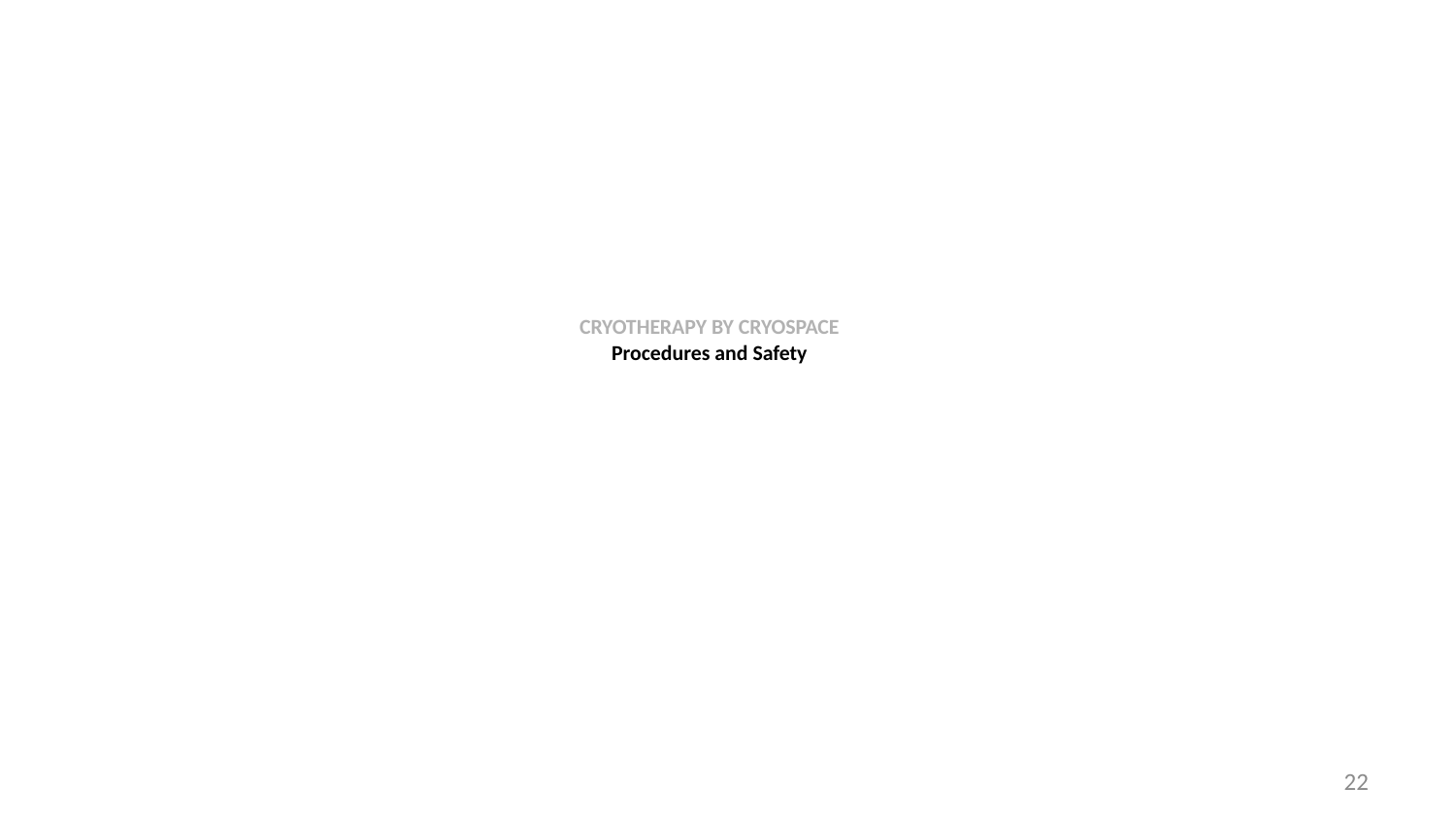

CRYOTHERAPY BY CRYOSPACE
Procedures and Safety
22